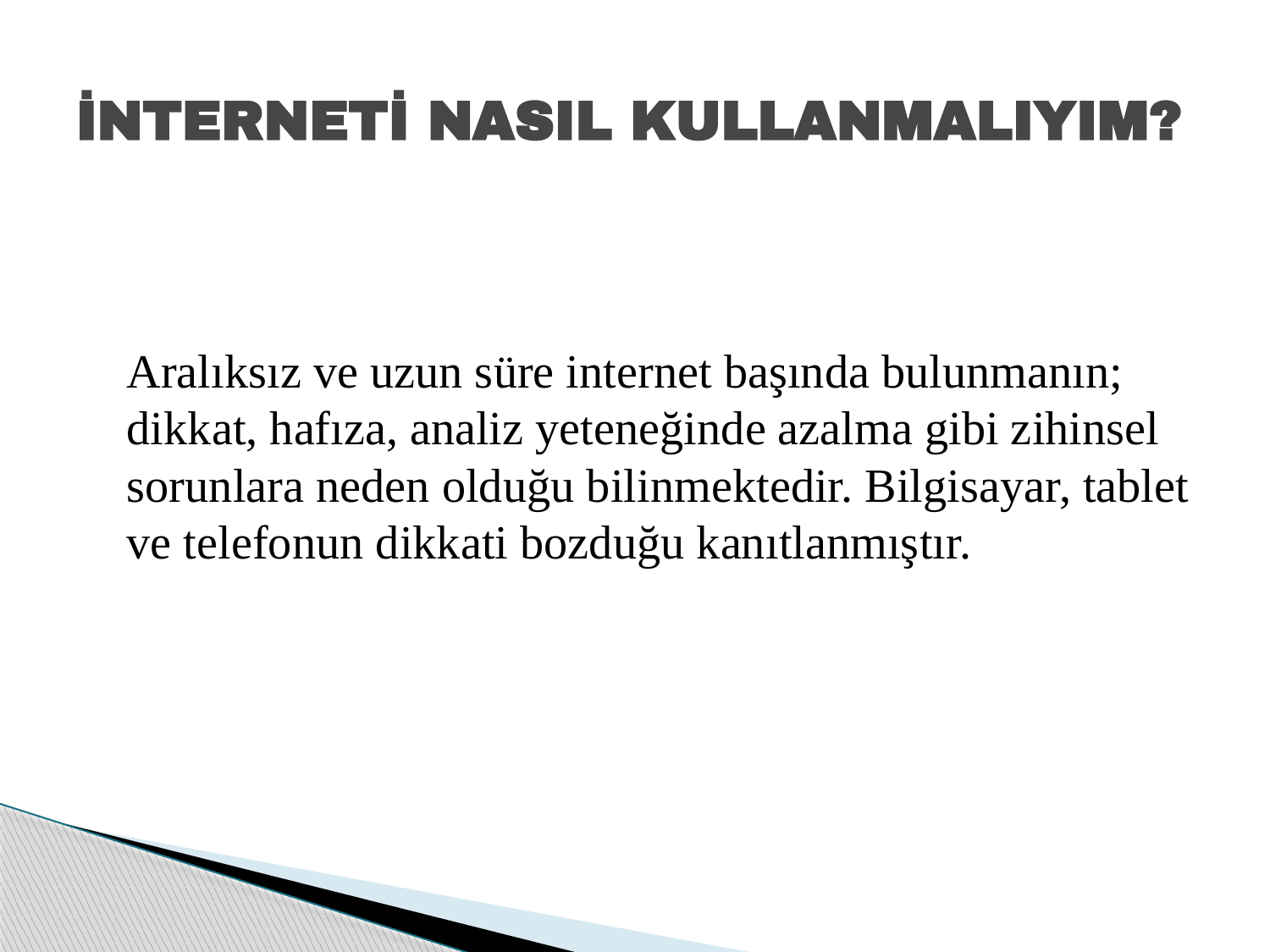

# İNTERNETİ NASIL KULLANMALIYIM?

	Aralıksız ve uzun süre internet başında bulunmanın; dikkat, hafıza, analiz yeteneğinde azalma gibi zihinsel sorunlara neden olduğu bilinmektedir. Bilgisayar, tablet ve telefonun dikkati bozduğu kanıtlanmıştır.